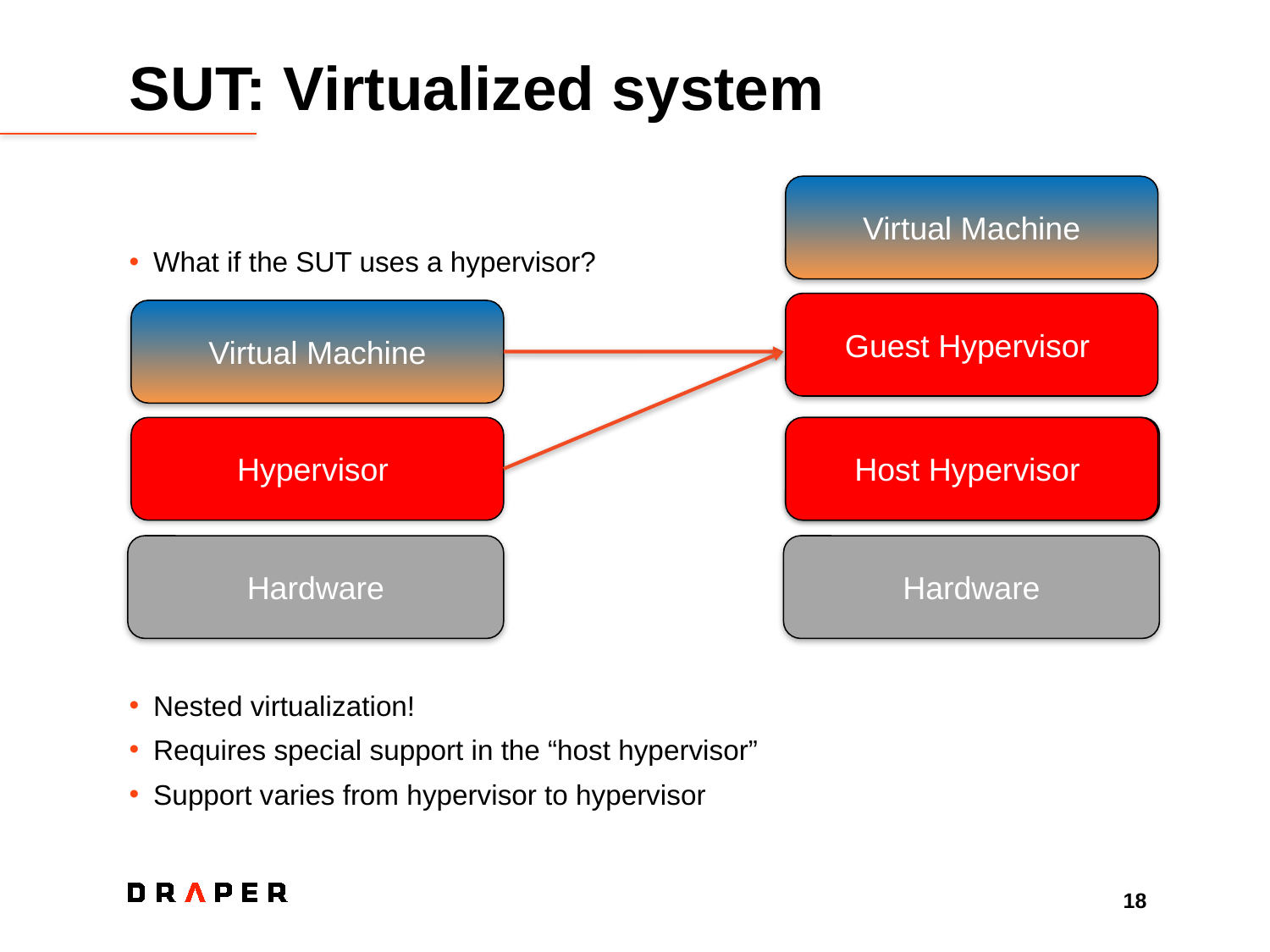

# SUT: Virtualized system
Virtual Machine
What if the SUT uses a hypervisor?

Nested virtualization!
Requires special support in the “host hypervisor”
Support varies from hypervisor to hypervisor

Guest Hypervisor
???
Virtual Machine
Host Hypervisor
Hypervisor
Hypervisor
Hardware
Hardware
18